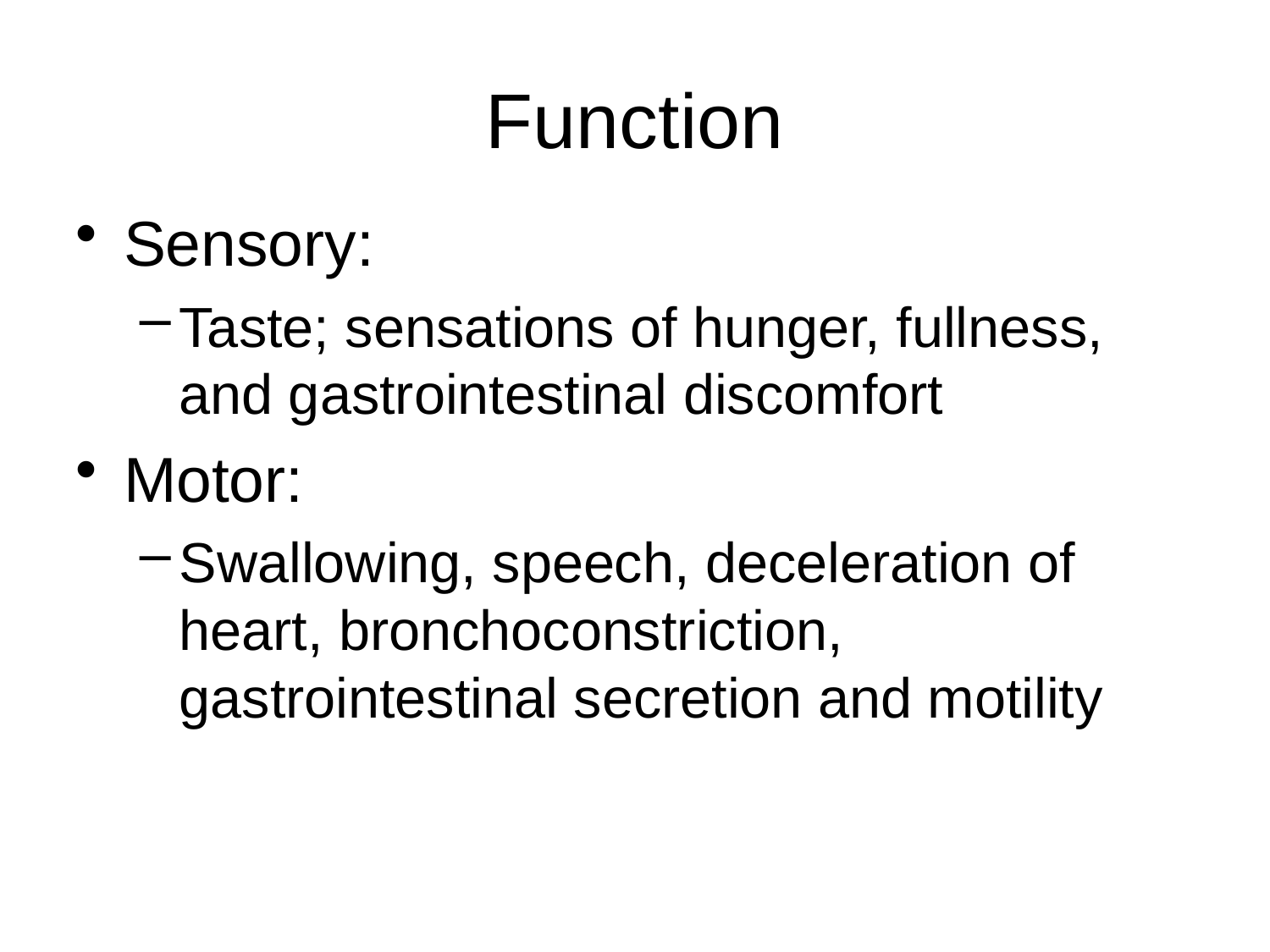

# Function
Sensory:
Taste; sensations of hunger, fullness, and gastrointestinal discomfort
Motor:
Swallowing, speech, deceleration of heart, bronchoconstriction, gastrointestinal secretion and motility